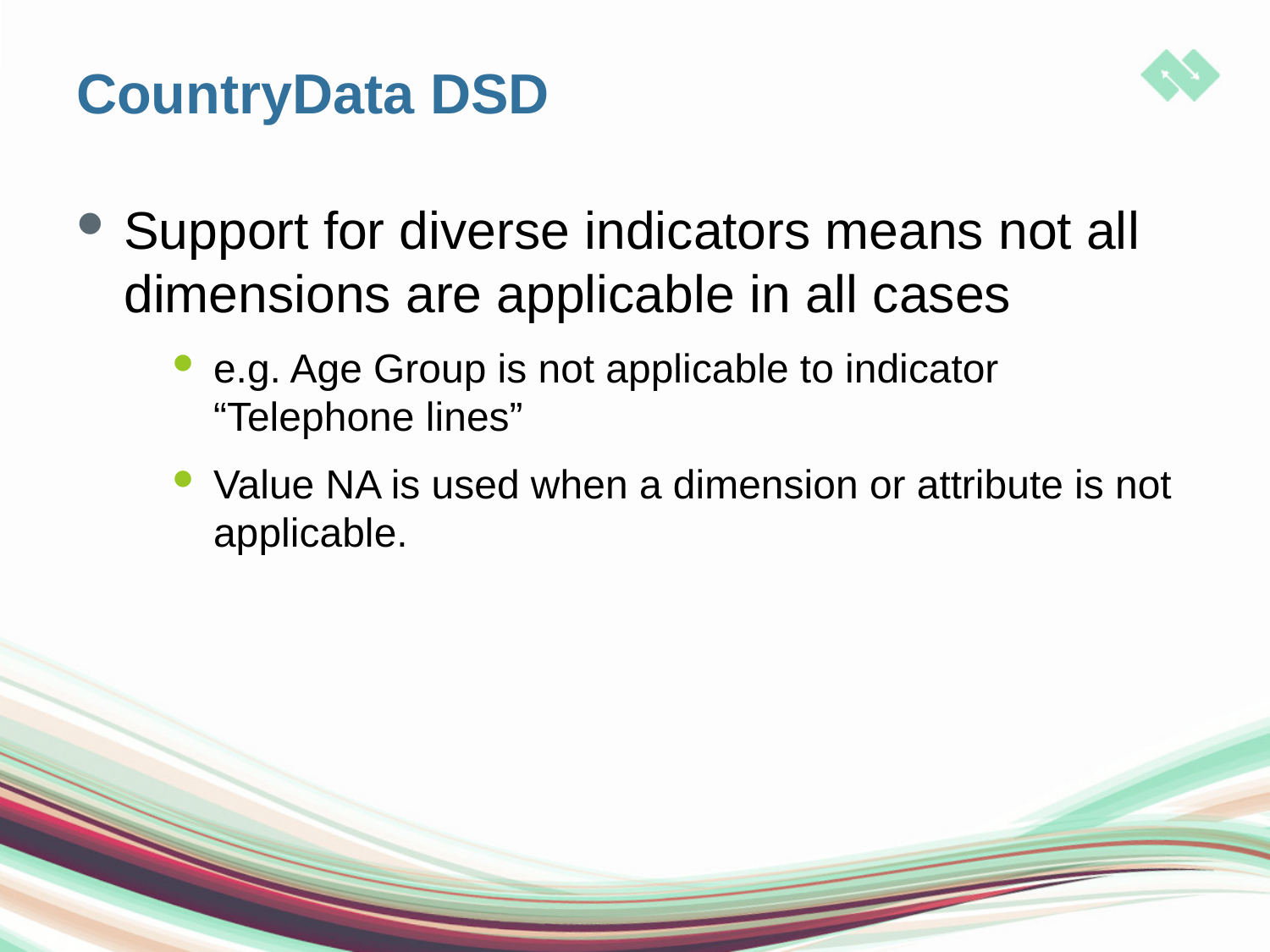

# CountryData DSD
Support for diverse indicators means not all dimensions are applicable in all cases
e.g. Age Group is not applicable to indicator “Telephone lines”
Value NA is used when a dimension or attribute is not applicable.